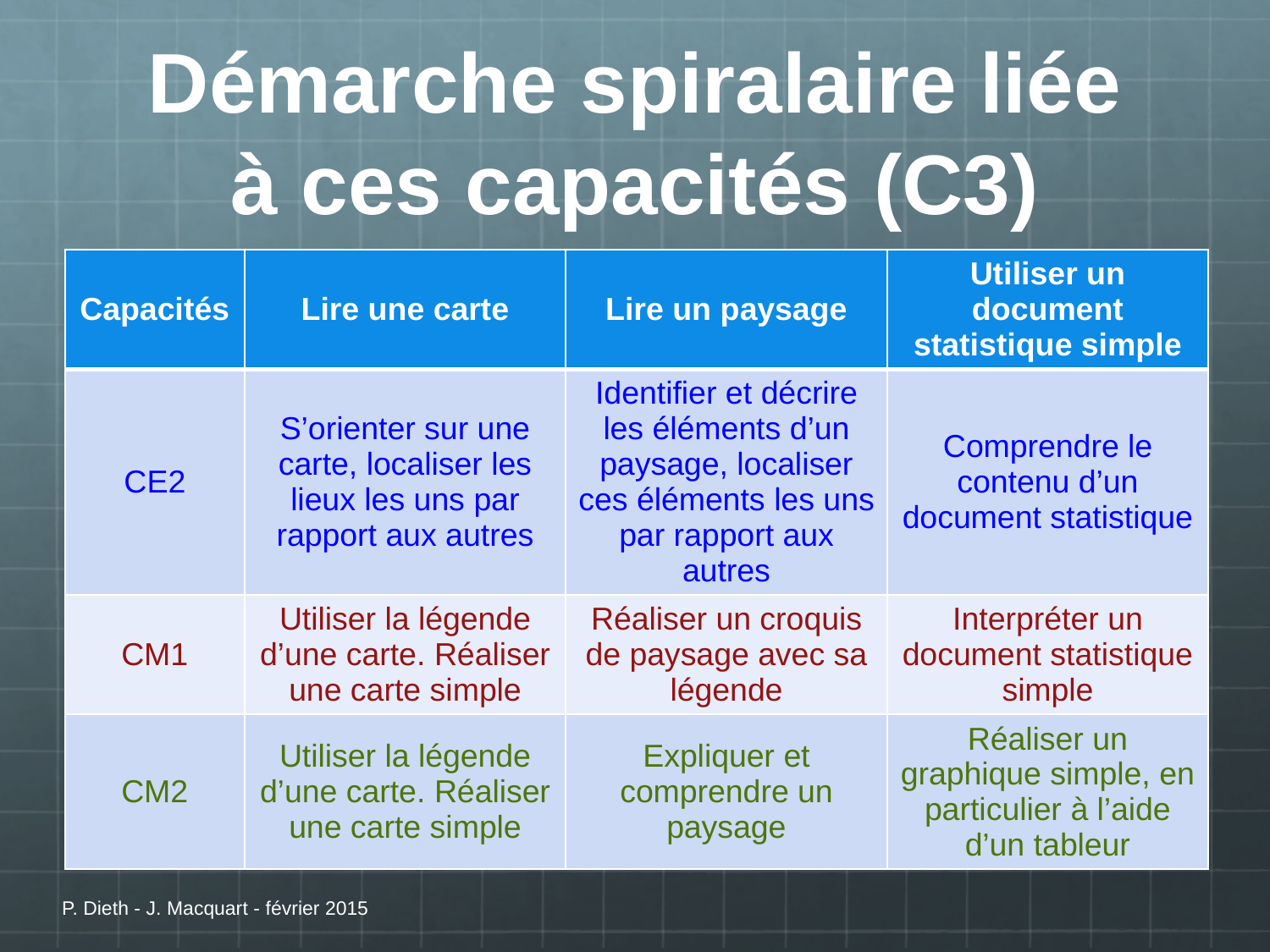

# Démarche spiralaire liée à ces capacités (C3)
| Capacités | Lire une carte | Lire un paysage | Utiliser un document statistique simple |
| --- | --- | --- | --- |
| CE2 | S’orienter sur une carte, localiser les lieux les uns par rapport aux autres | Identifier et décrire les éléments d’un paysage, localiser ces éléments les uns par rapport aux autres | Comprendre le contenu d’un document statistique |
| CM1 | Utiliser la légende d’une carte. Réaliser une carte simple | Réaliser un croquis de paysage avec sa légende | Interpréter un document statistique simple |
| CM2 | Utiliser la légende d’une carte. Réaliser une carte simple | Expliquer et comprendre un paysage | Réaliser un graphique simple, en particulier à l’aide d’un tableur |
P. Dieth - J. Macquart - février 2015